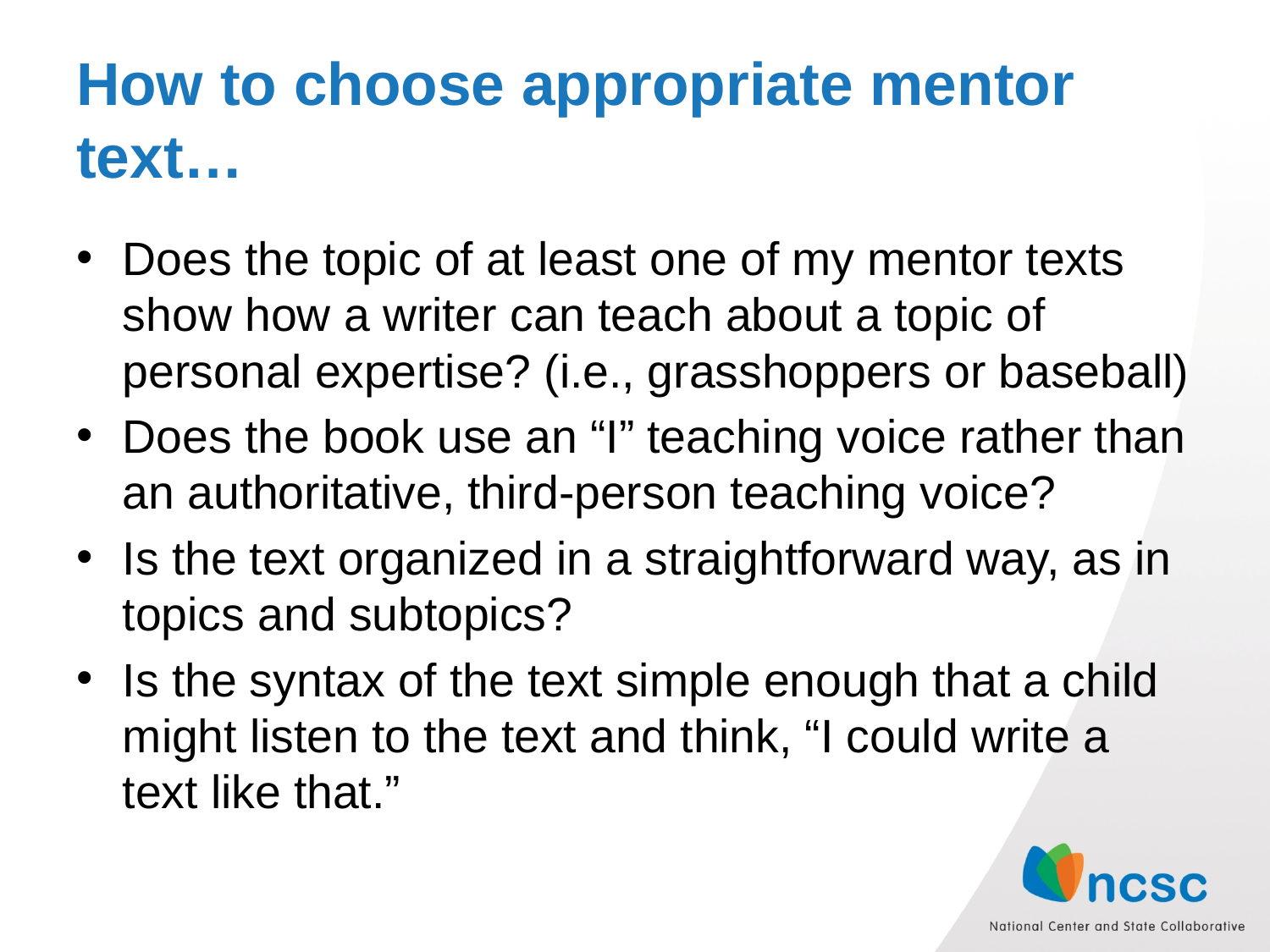

# How to choose appropriate mentor text…
Does the topic of at least one of my mentor texts show how a writer can teach about a topic of personal expertise? (i.e., grasshoppers or baseball)
Does the book use an “I” teaching voice rather than an authoritative, third-person teaching voice?
Is the text organized in a straightforward way, as in topics and subtopics?
Is the syntax of the text simple enough that a child might listen to the text and think, “I could write a text like that.”